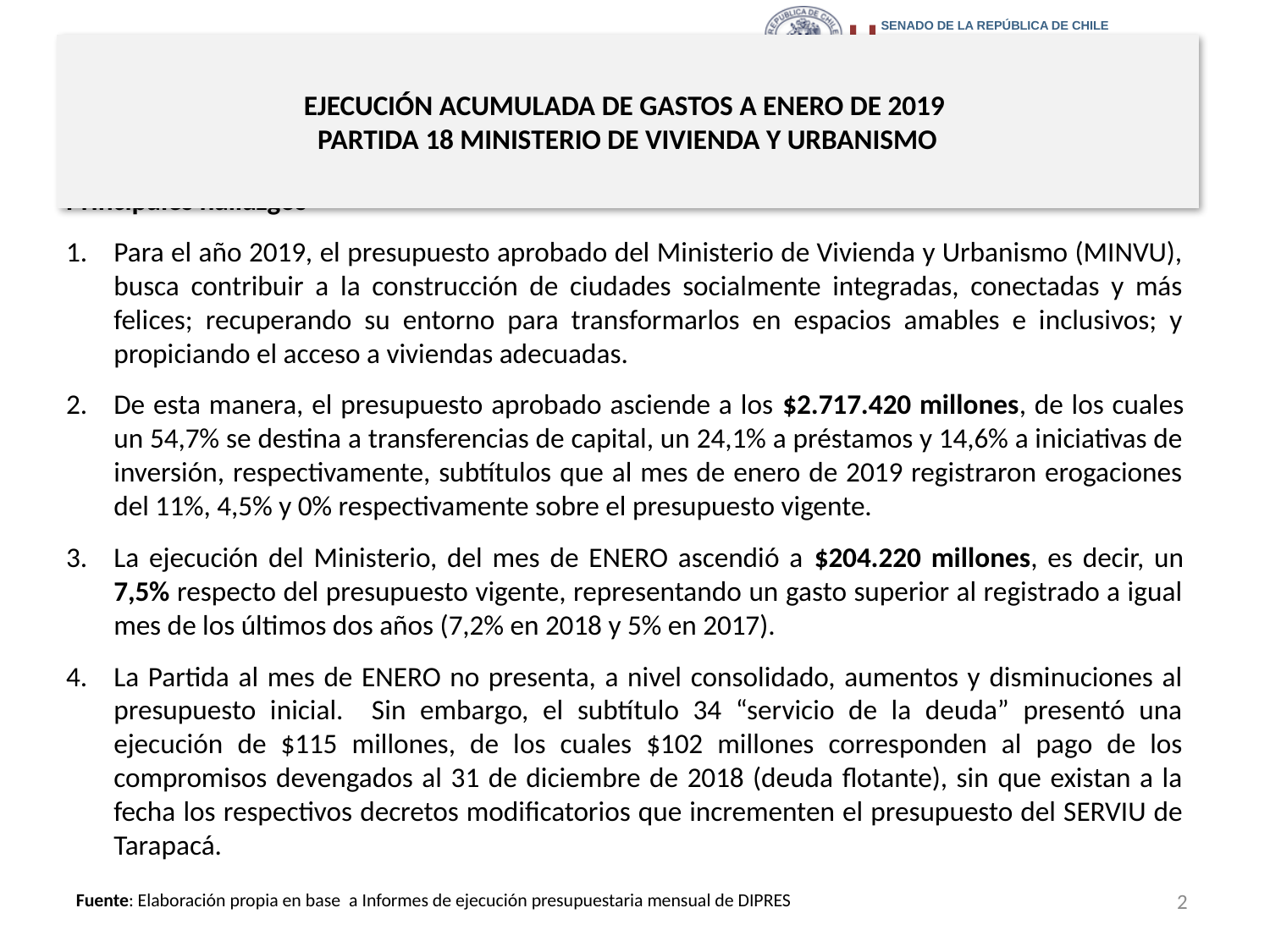

# EJECUCIÓN ACUMULADA DE GASTOS A ENERO DE 2019 PARTIDA 18 MINISTERIO DE VIVIENDA Y URBANISMO
Principales hallazgos
Para el año 2019, el presupuesto aprobado del Ministerio de Vivienda y Urbanismo (MINVU), busca contribuir a la construcción de ciudades socialmente integradas, conectadas y más felices; recuperando su entorno para transformarlos en espacios amables e inclusivos; y propiciando el acceso a viviendas adecuadas.
De esta manera, el presupuesto aprobado asciende a los $2.717.420 millones, de los cuales un 54,7% se destina a transferencias de capital, un 24,1% a préstamos y 14,6% a iniciativas de inversión, respectivamente, subtítulos que al mes de enero de 2019 registraron erogaciones del 11%, 4,5% y 0% respectivamente sobre el presupuesto vigente.
La ejecución del Ministerio, del mes de ENERO ascendió a $204.220 millones, es decir, un 7,5% respecto del presupuesto vigente, representando un gasto superior al registrado a igual mes de los últimos dos años (7,2% en 2018 y 5% en 2017).
La Partida al mes de ENERO no presenta, a nivel consolidado, aumentos y disminuciones al presupuesto inicial.  Sin embargo, el subtítulo 34 “servicio de la deuda” presentó una ejecución de $115 millones, de los cuales $102 millones corresponden al pago de los compromisos devengados al 31 de diciembre de 2018 (deuda flotante), sin que existan a la fecha los respectivos decretos modificatorios que incrementen el presupuesto del SERVIU de Tarapacá.

2